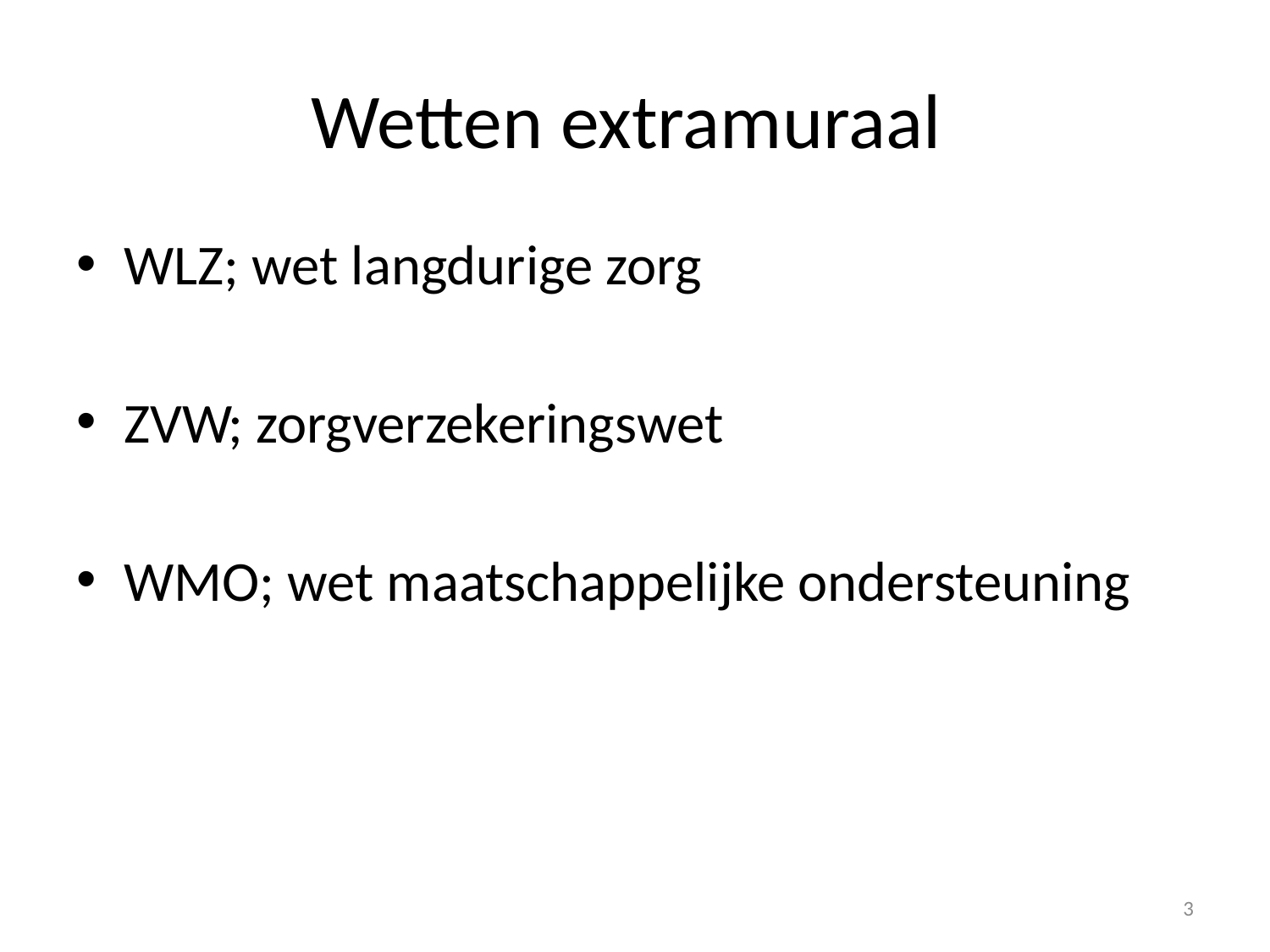

# Wetten extramuraal
WLZ; wet langdurige zorg

ZVW; zorgverzekeringswet

WMO; wet maatschappelijke ondersteuning
3